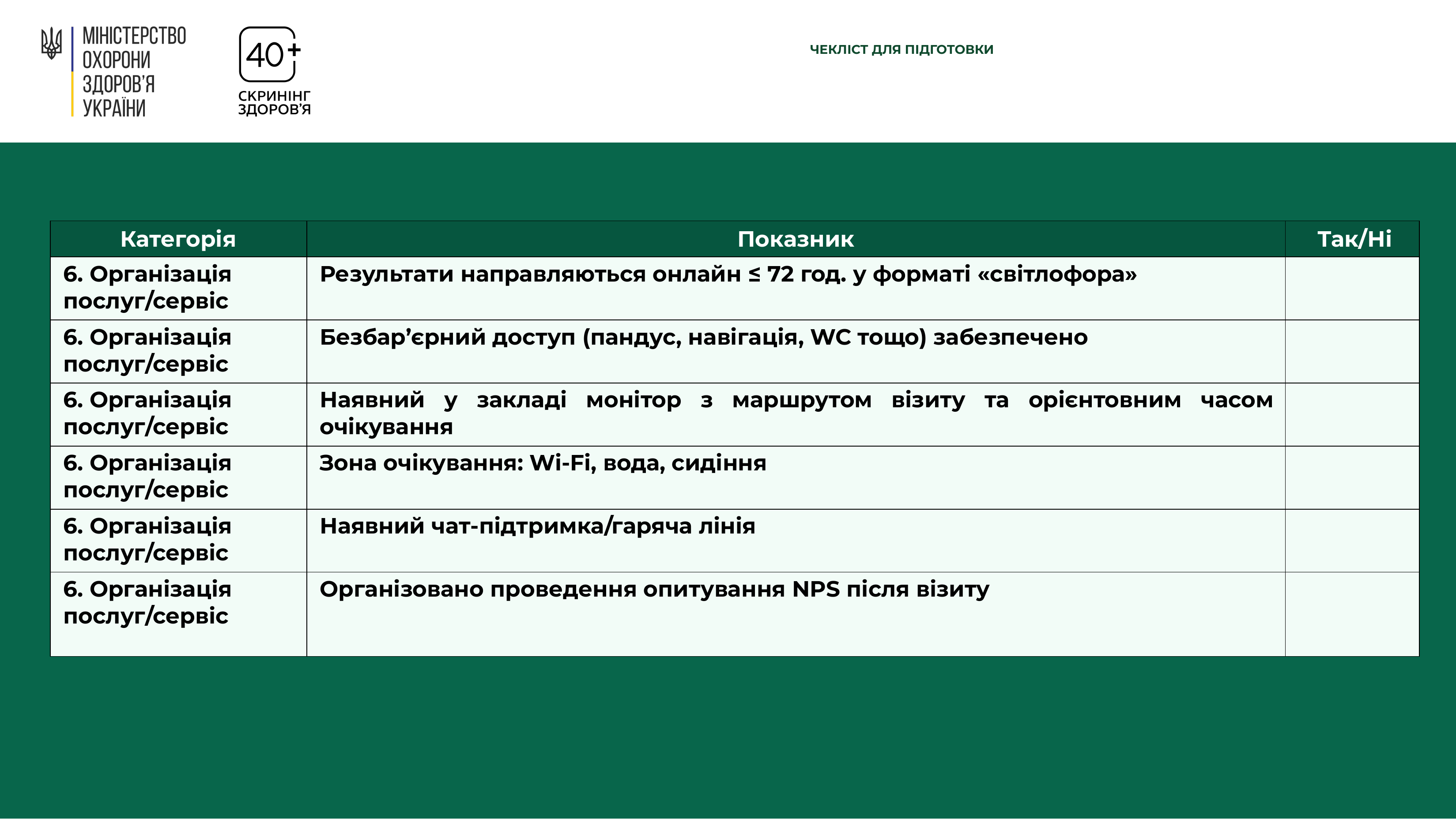

# ЧЕКЛІСТ ДЛЯ ПІДГОТОВКИ
| Категорія | Показник | Так/Ні |
| --- | --- | --- |
| 6. Організація послуг/сервіс | Результати направляються онлайн ≤ 72 год. у форматі «світлофора» |  |
| 6. Організація послуг/сервіс | Безбар’єрний доступ (пандус, навігація, WC тощо) забезпечено |  |
| 6. Організація послуг/сервіс | Наявний у закладі монітор з маршрутом візиту та орієнтовним часом очікування |  |
| 6. Організація послуг/сервіс | Зона очікування: Wi-Fi, вода, сидіння |  |
| 6. Організація послуг/сервіс | Наявний чат-підтримка/гаряча лінія |  |
| 6. Організація послуг/сервіс | Організовано проведення опитування NPS після візиту |  |